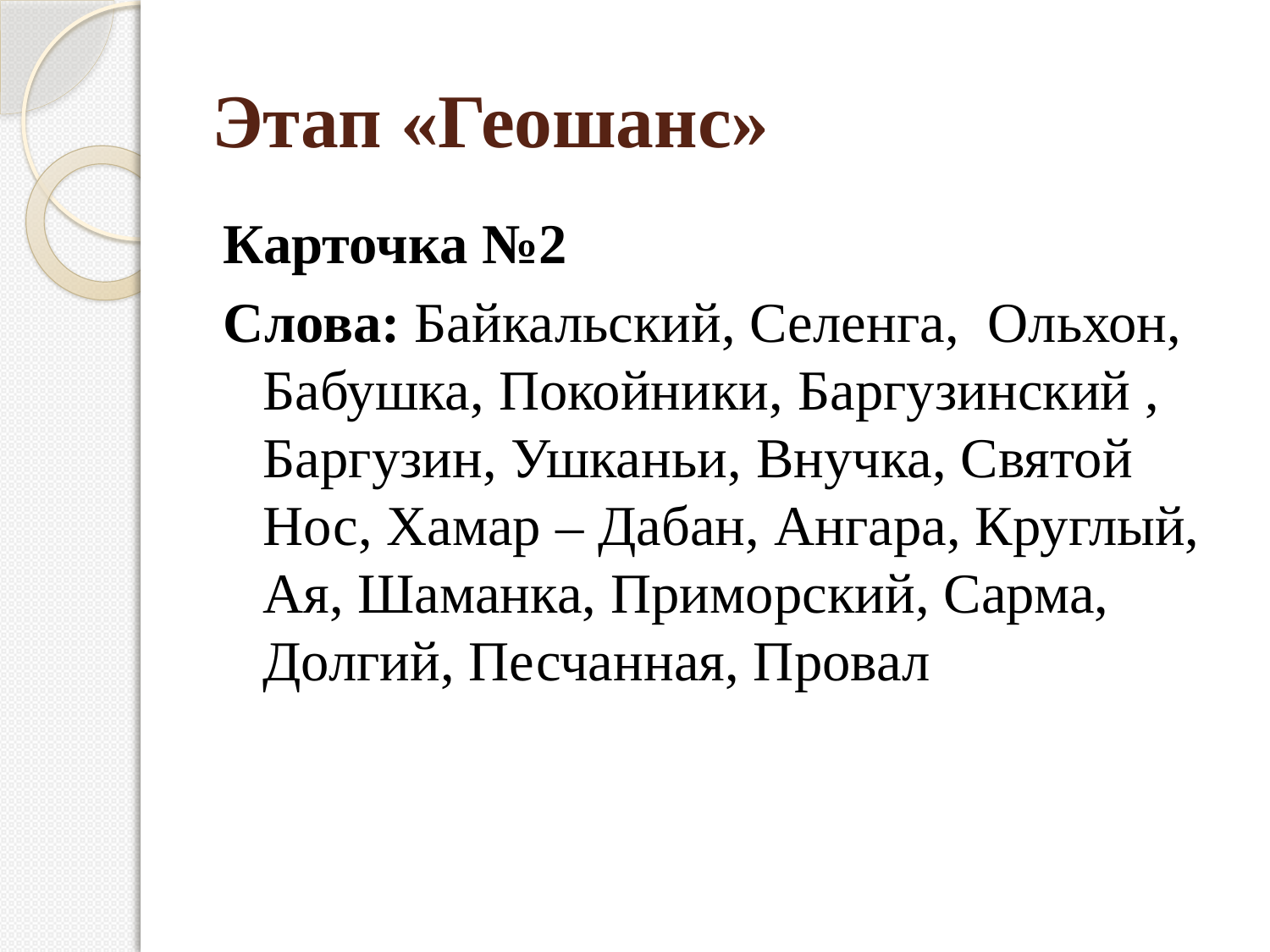

# Этап «Геошанс»
Карточка №2
Слова: Байкальский, Селенга,  Ольхон, Бабушка, Покойники, Баргузинский , Баргузин, Ушканьи, Внучка, Святой Нос, Хамар – Дабан, Ангара, Круглый, Ая, Шаманка, Приморский, Сарма, Долгий, Песчанная, Провал